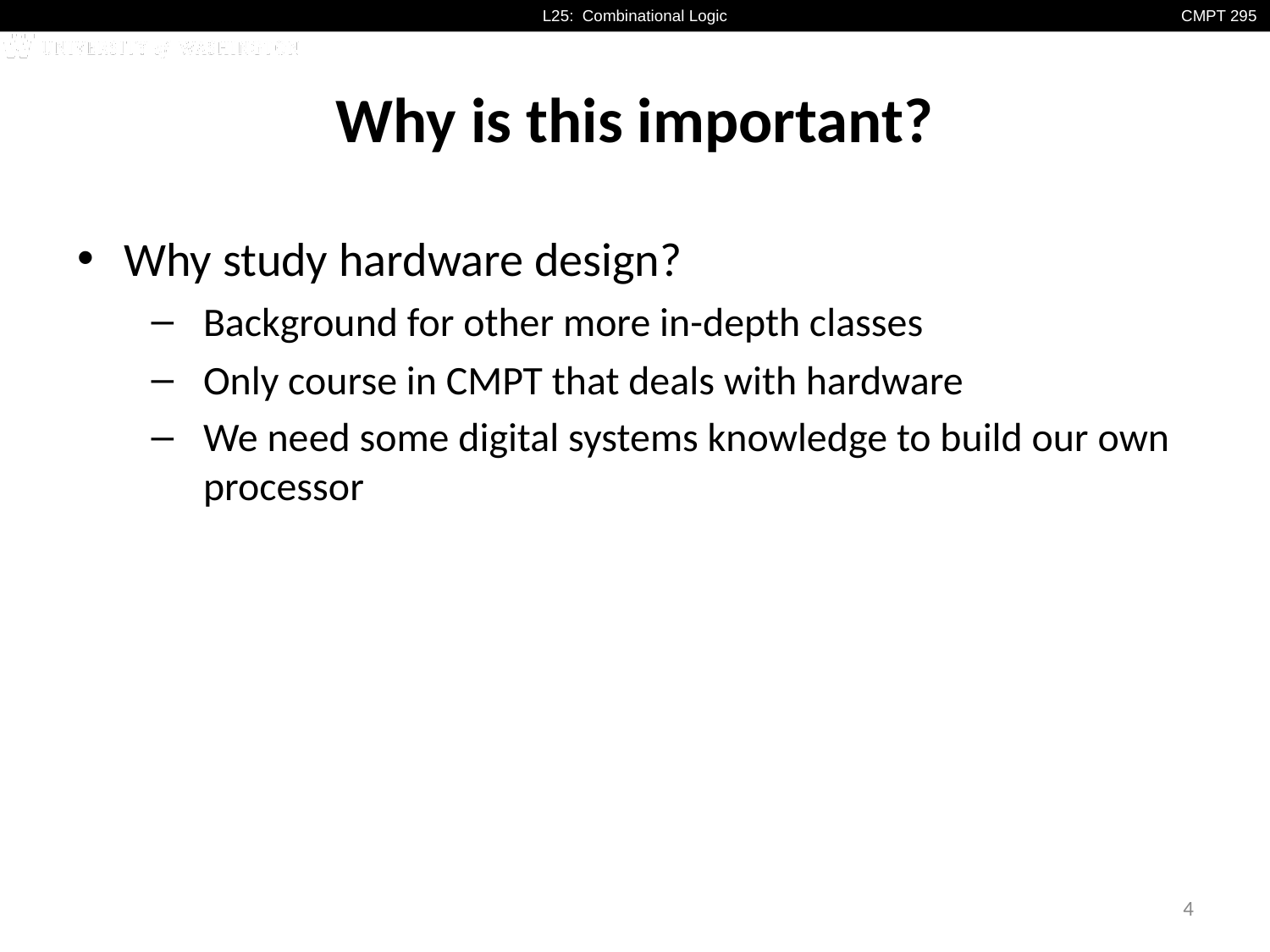

# Why is this important?
Why study hardware design?
Background for other more in-depth classes
Only course in CMPT that deals with hardware
We need some digital systems knowledge to build our own processor
4